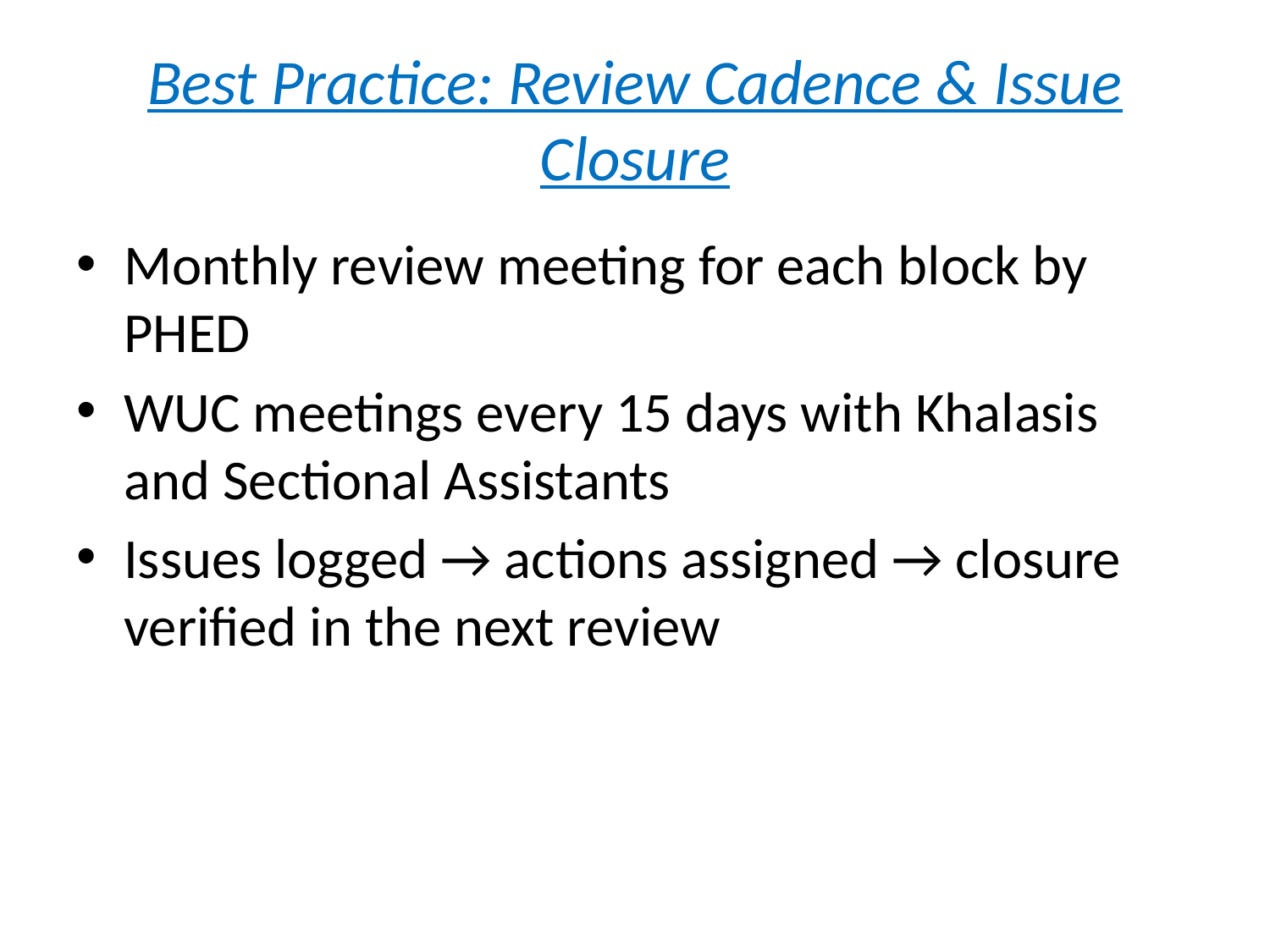

# Best Practice: Review Cadence & Issue Closure
Monthly review meeting for each block by PHED
WUC meetings every 15 days with Khalasis and Sectional Assistants
Issues logged → actions assigned → closure verified in the next review